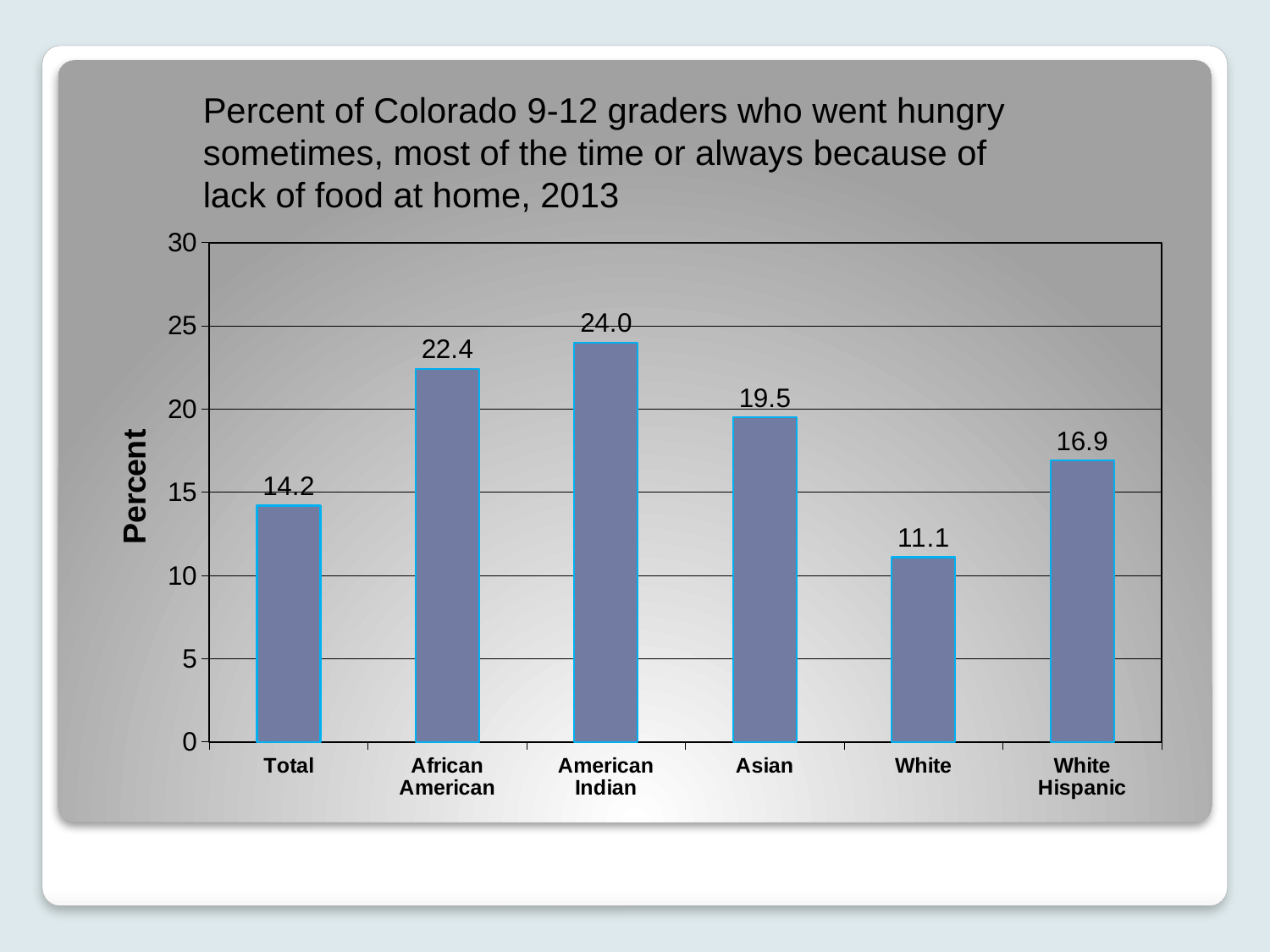

Percent of Colorado 9-12 graders who went hungry sometimes, most of the time or always because of lack of food at home, 2013

### Chart

| Category |  |
|---|---|
| Total | 14.2 |
| African American | 22.4 |
| American Indian | 24.0 |
| Asian | 19.5 |
| White | 11.1 |
| White Hispanic | 16.9 |